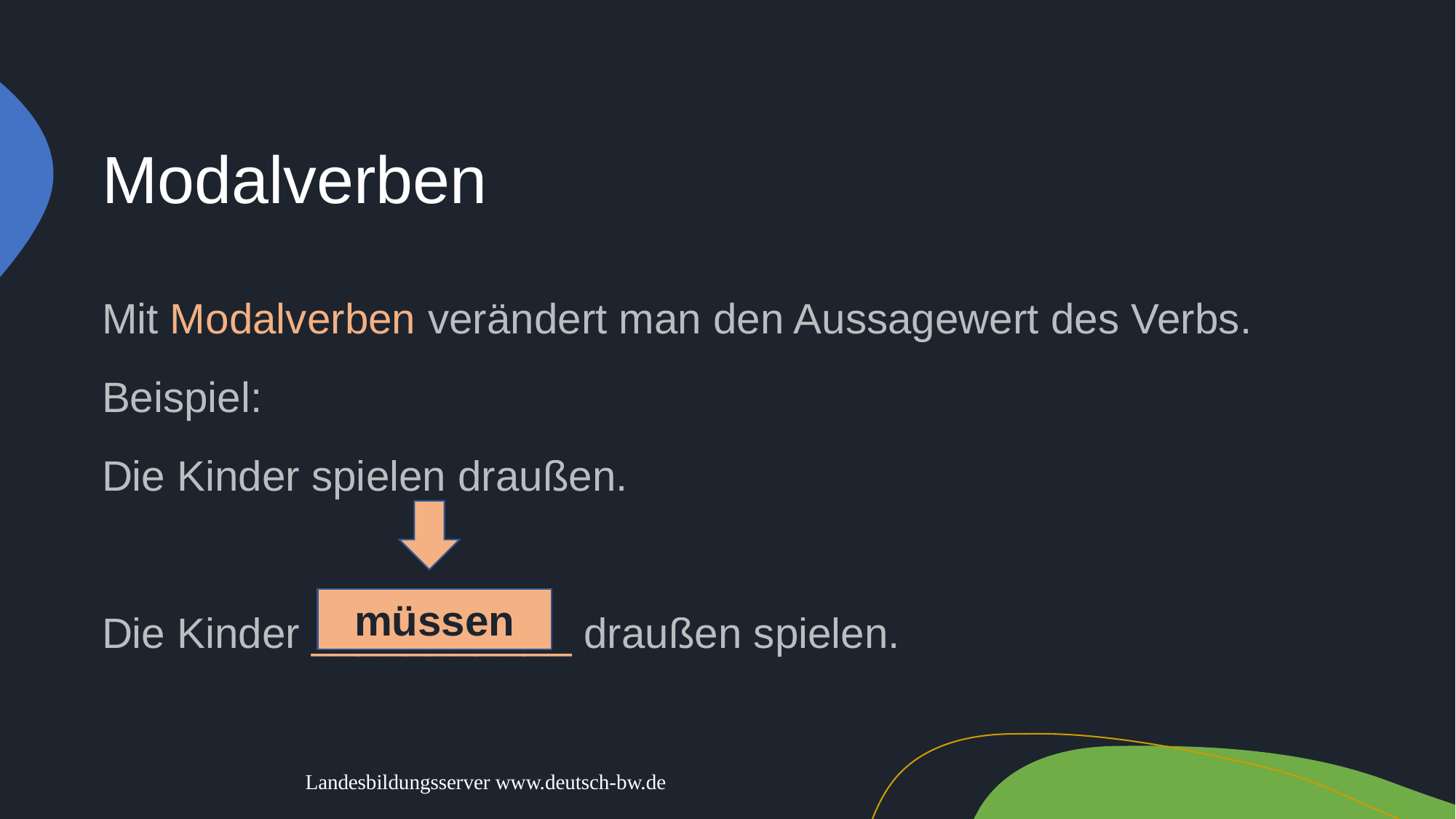

# Modalverben
Mit Modalverben verändert man den Aussagewert des Verbs.
Beispiel:
Die Kinder spielen draußen.

Die Kinder ___________ draußen spielen.

müssen
Landesbildungsserver www.deutsch-bw.de